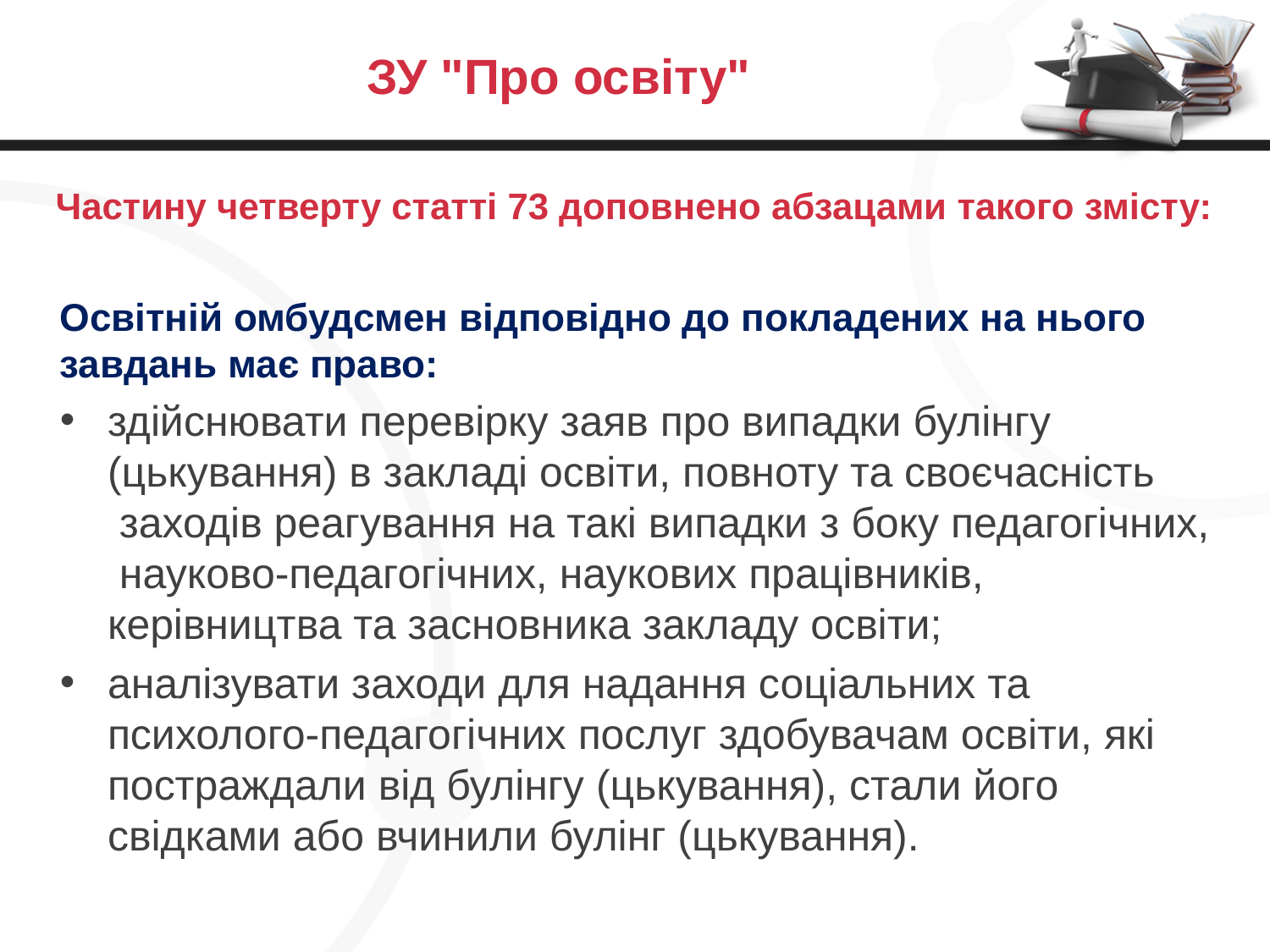

# ЗУ "Про освіту"
Частину четверту статті 73 доповнено абзацами такого змісту:
Освітній омбудсмен відповідно до покладених на нього завдань має право:
здійснювати перевірку заяв про випадки булінгу              (цькування) в закладі освіти, повноту та своєчасність         заходів реагування на такі випадки з боку педагогічних,    науково-педагогічних, наукових працівників,               керівництва та засновника закладу освіти;
аналізувати заходи для надання соціальних та             психолого-педагогічних послуг здобувачам освіти, які  постраждали від булінгу (цькування), стали його          свідками або вчинили булінг (цькування).